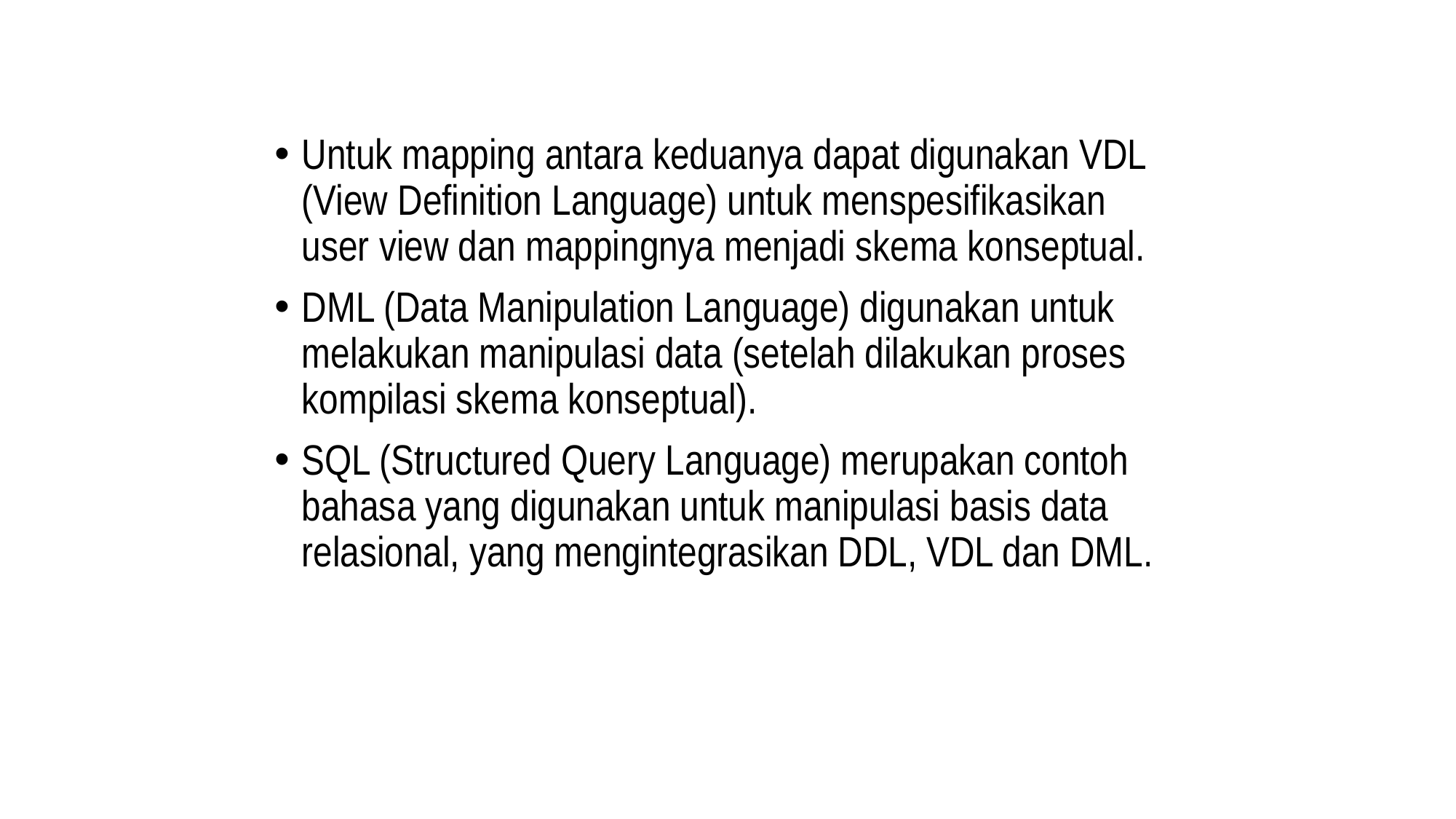

Untuk mapping antara keduanya dapat digunakan VDL (View Definition Language) untuk menspesifikasikan user view dan mappingnya menjadi skema konseptual.
DML (Data Manipulation Language) digunakan untuk melakukan manipulasi data (setelah dilakukan proses kompilasi skema konseptual).
SQL (Structured Query Language) merupakan contoh bahasa yang digunakan untuk manipulasi basis data relasional, yang mengintegrasikan DDL, VDL dan DML.